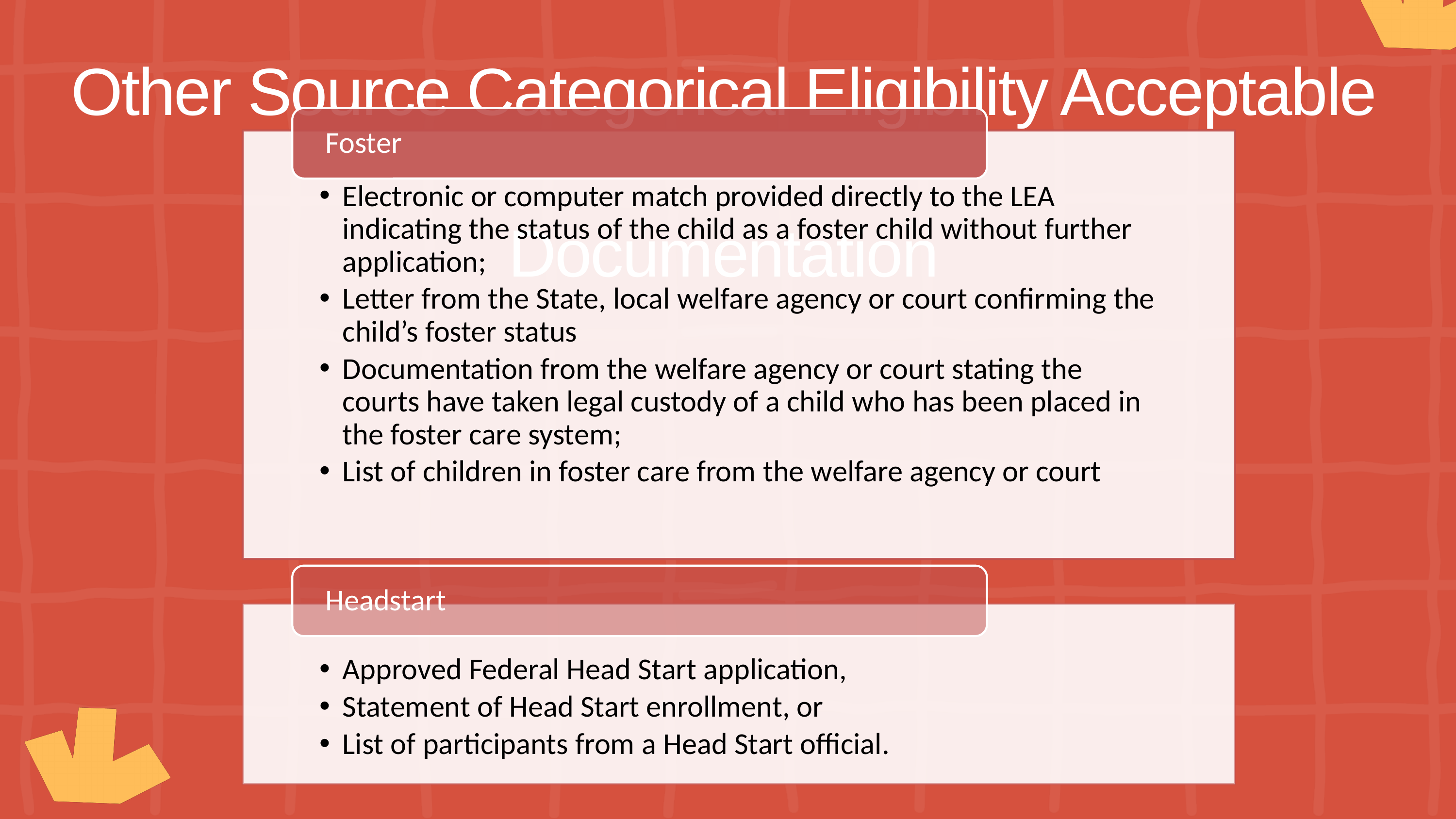

Other Source Categorical Eligibility Acceptable Documentation
Electronic or computer match provided directly to the LEA indicating the status of the child as a foster child without further application;​
Letter from the State, local welfare agency or court confirming the child’s foster status​
Documentation from the welfare agency or court stating the courts have taken legal custody of a child who has been placed in the foster care system;​
List of children in foster care from the welfare agency or court

Foster
Approved Federal Head Start application,​
Statement of Head Start enrollment, or​
List of participants from a Head Start official.
Headstart